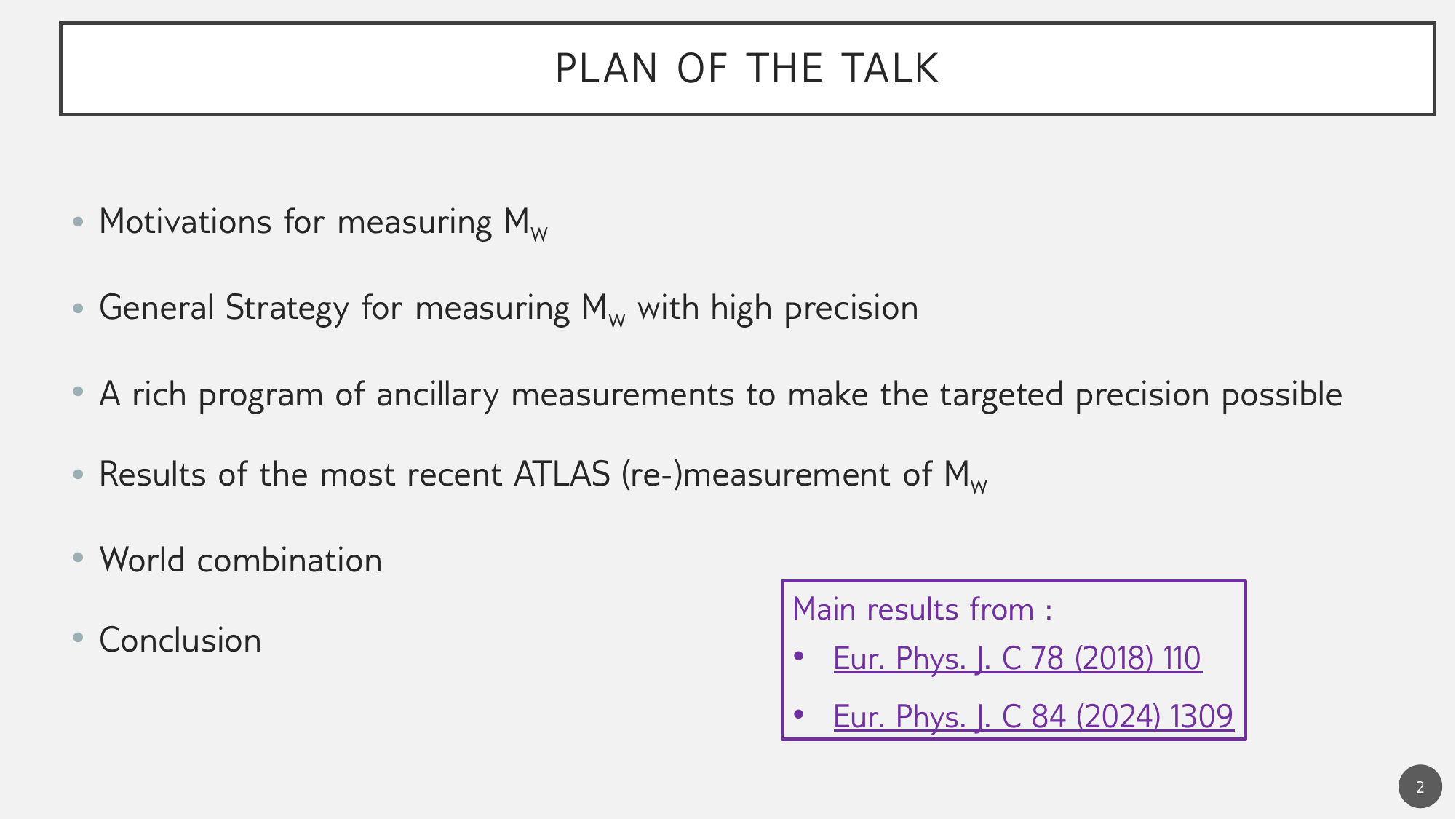

# Plan of the talk
Motivations for measuring MW
General Strategy for measuring MW with high precision
A rich program of ancillary measurements to make the targeted precision possible
Results of the most recent ATLAS (re-)measurement of MW
World combination
Conclusion

Main results from :
Eur. Phys. J. C 78 (2018) 110
Eur. Phys. J. C 84 (2024) 1309
2